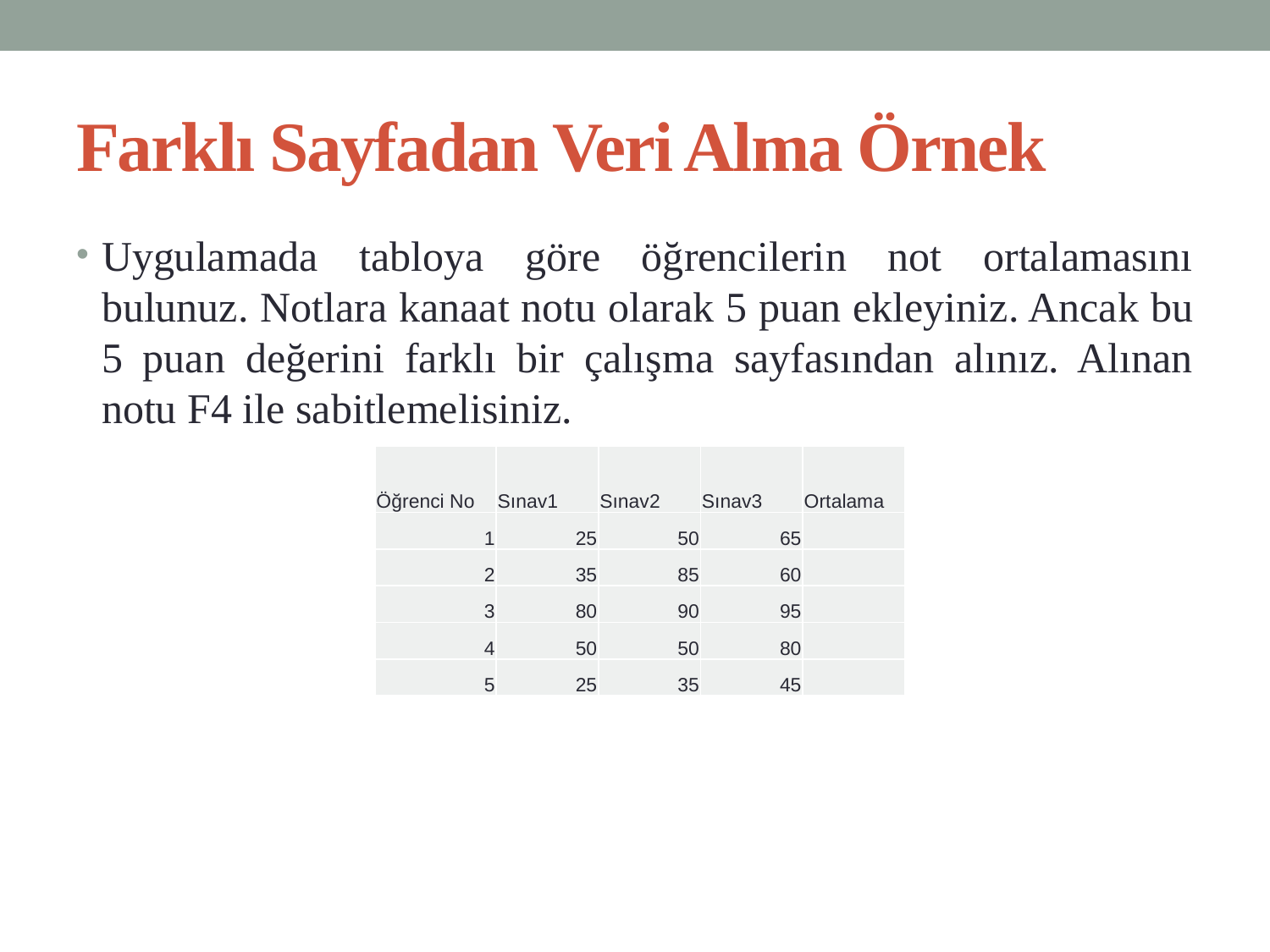

# Farklı Sayfadan Veri Alma Örnek
Uygulamada tabloya göre öğrencilerin not ortalamasını bulunuz. Notlara kanaat notu olarak 5 puan ekleyiniz. Ancak bu 5 puan değerini farklı bir çalışma sayfasından alınız. Alınan notu F4 ile sabitlemelisiniz.

| Öğrenci No | Sınav1 | Sınav2 | Sınav3 | Ortalama |
| --- | --- | --- | --- | --- |
| 1 | 25 | 50 | 65 |  |
| 2 | 35 | 85 | 60 |  |
| 3 | 80 | 90 | 95 |  |
| 4 | 50 | 50 | 80 |  |
| 5 | 25 | 35 | 45 |  |